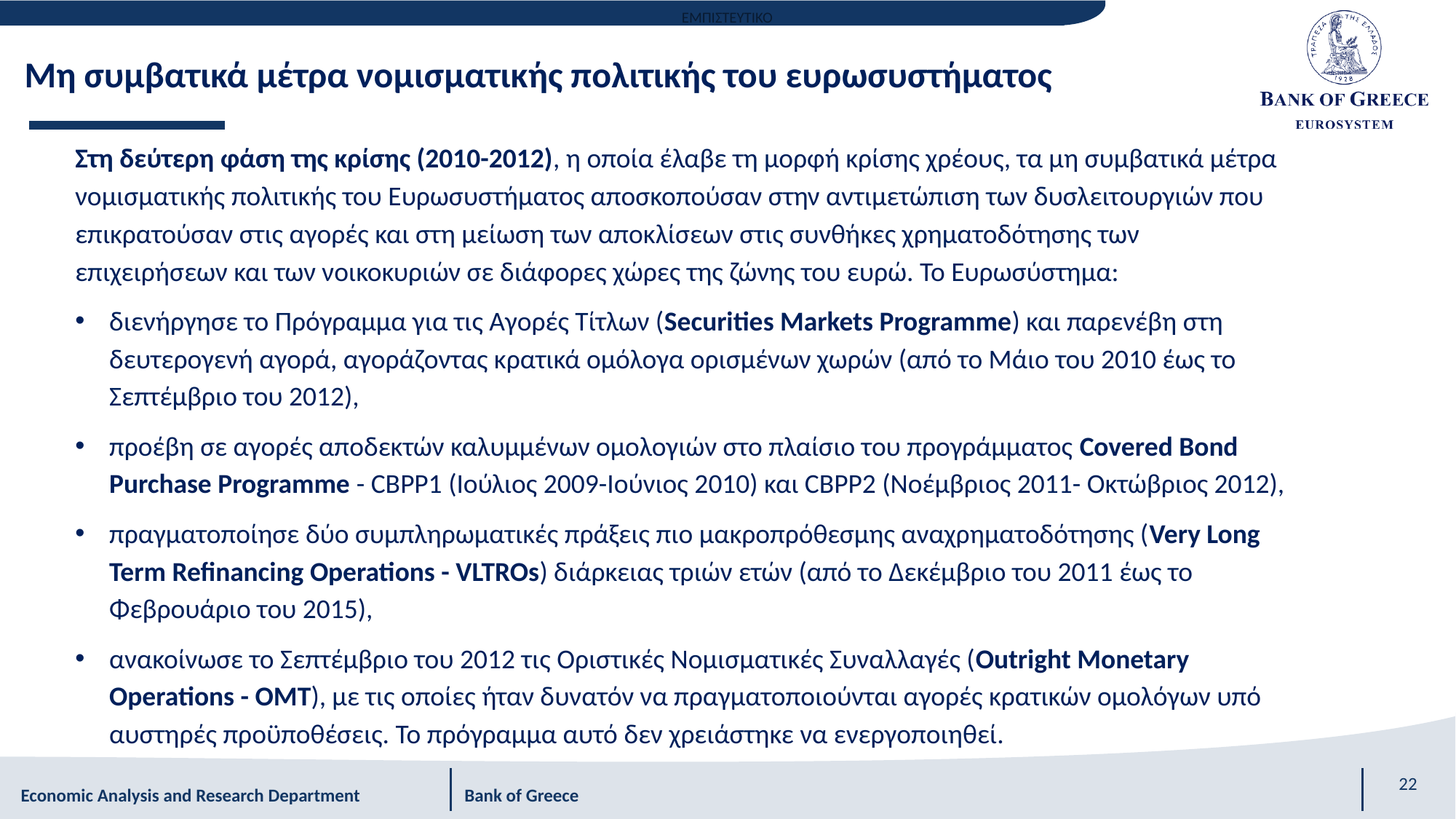

Μη συμβατικά μέτρα νομισματικής πολιτικής του ευρωσυστήματος
Στη δεύτερη φάση της κρίσης (2010-2012), η οποία έλαβε τη μορφή κρίσης χρέους, τα μη συμβατικά μέτρα νομισματικής πολιτικής του Ευρωσυστήματος αποσκοπούσαν στην αντιμετώπιση των δυσλειτουργιών που επικρατούσαν στις αγορές και στη μείωση των αποκλίσεων στις συνθήκες χρηματοδότησης των επιχειρήσεων και των νοικοκυριών σε διάφορες χώρες της ζώνης του ευρώ. Το Ευρωσύστημα:
διενήργησε το Πρόγραμμα για τις Αγορές Τίτλων (Securities Markets Programme) και παρενέβη στη δευτερογενή αγορά, αγοράζοντας κρατικά ομόλογα ορισμένων χωρών (από το Μάιο του 2010 έως το Σεπτέμβριο του 2012),
προέβη σε αγορές αποδεκτών καλυμμένων ομολογιών στο πλαίσιο του προγράμματος Covered Bond Purchase Programme - CBPP1 (Ιούλιος 2009-Ιούνιος 2010) και CBPP2 (Νοέμβριος 2011- Οκτώβριος 2012),
πραγματοποίησε δύο συμπληρωματικές πράξεις πιο μακροπρόθεσμης αναχρηματοδότησης (Very Long Term Refinancing Operations - VLTROs) διάρκειας τριών ετών (από το Δεκέμβριο του 2011 έως το Φεβρουάριο του 2015),
ανακοίνωσε το Σεπτέμβριο του 2012 τις Οριστικές Νομισματικές Συναλλαγές (Outright Monetary Operations - OMT), με τις οποίες ήταν δυνατόν να πραγματοποιούνται αγορές κρατικών ομολόγων υπό αυστηρές προϋποθέσεις. Το πρόγραμμα αυτό δεν χρειάστηκε να ενεργοποιηθεί.
22
Economic Analysis and Research Department                   Bank of Greece